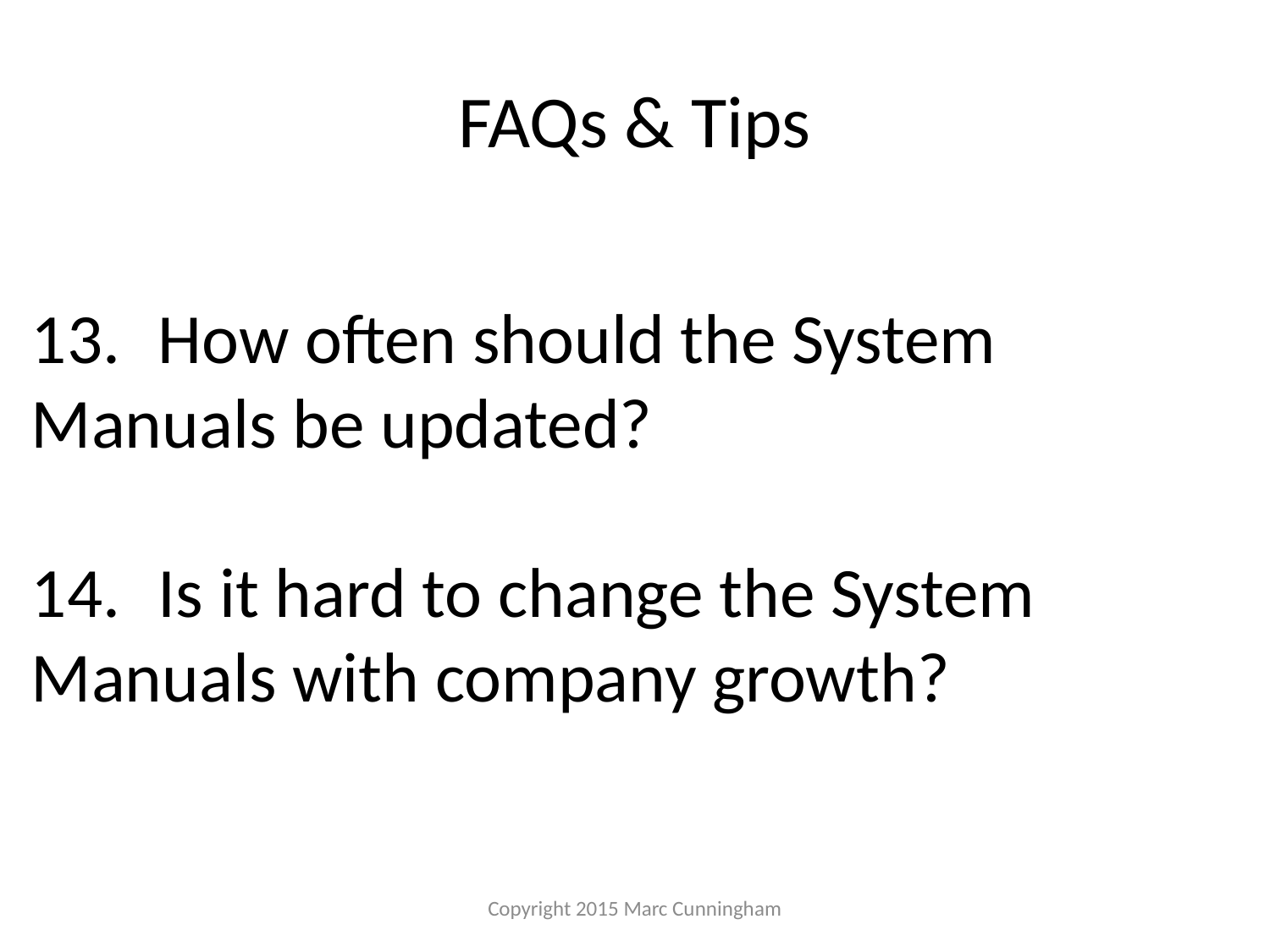

# FAQs & Tips
13.	How often should the System 	Manuals be updated?

14.	Is it hard to change the System 	Manuals with company growth?

Copyright 2015 Marc Cunningham